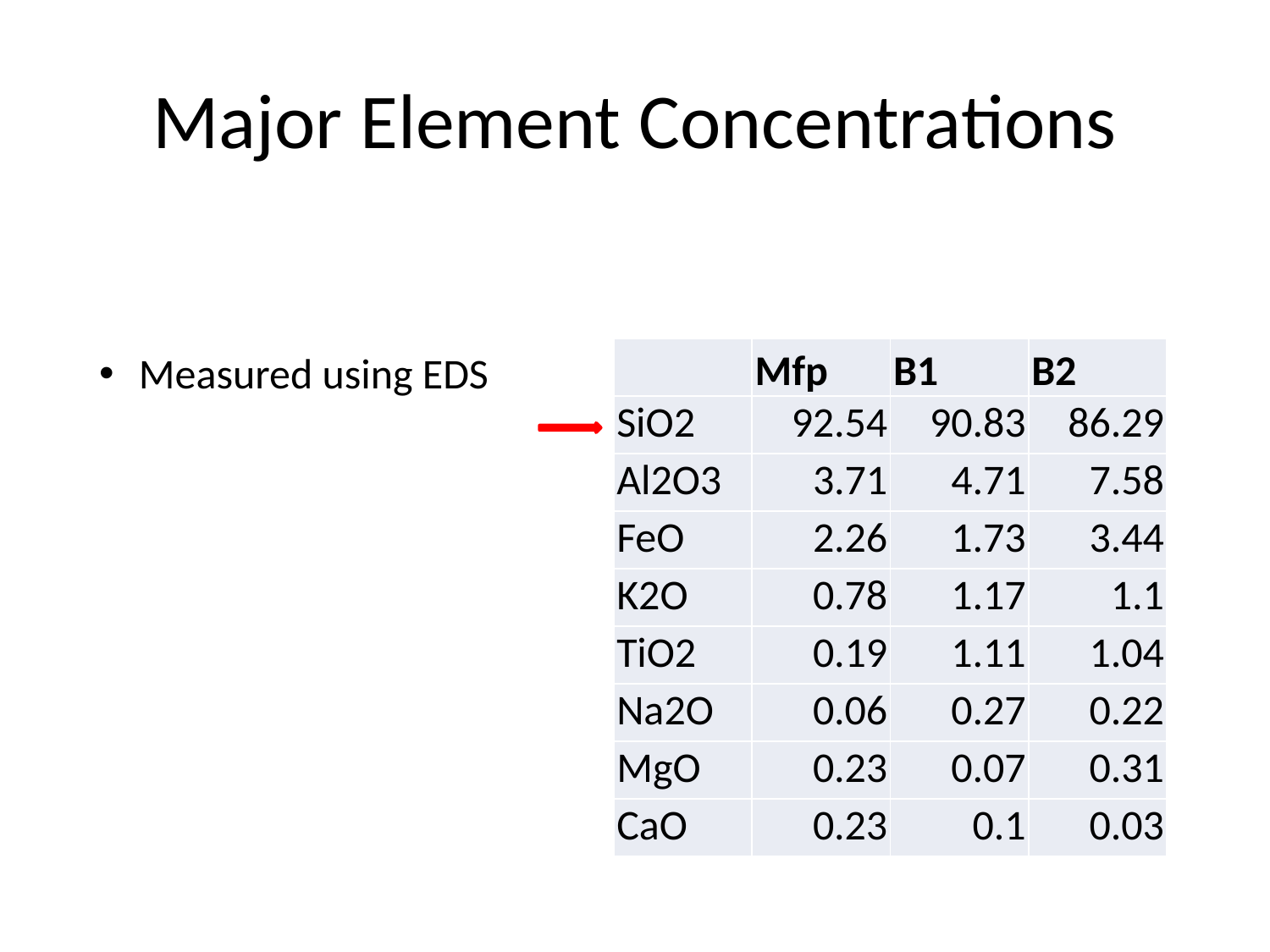

# Major Element Concentrations
|  | Mfp | B1 | B2 |
| --- | --- | --- | --- |
| SiO2 | 92.54 | 90.83 | 86.29 |
| Al2O3 | 3.71 | 4.71 | 7.58 |
| FeO | 2.26 | 1.73 | 3.44 |
| K2O | 0.78 | 1.17 | 1.1 |
| TiO2 | 0.19 | 1.11 | 1.04 |
| Na2O | 0.06 | 0.27 | 0.22 |
| MgO | 0.23 | 0.07 | 0.31 |
| CaO | 0.23 | 0.1 | 0.03 |
Measured using EDS